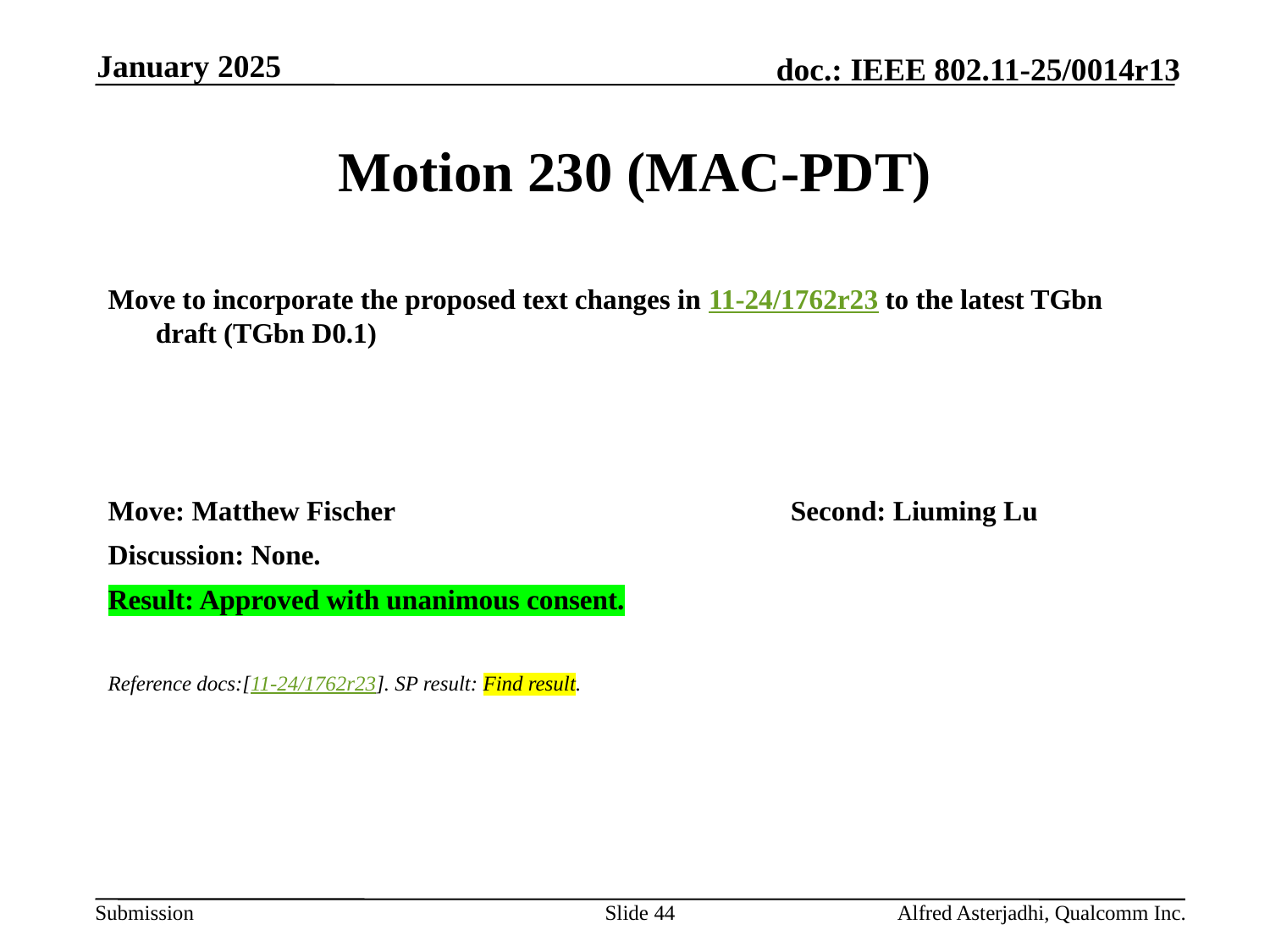

January 2025
# Motion 230 (MAC-PDT)
Move to incorporate the proposed text changes in 11-24/1762r23 to the latest TGbn draft (TGbn D0.1)

Move: Matthew Fischer				Second: Liuming Lu
Discussion: None.
Result: Approved with unanimous consent.

Reference docs:[11-24/1762r23]. SP result: Find result.

Slide 44
Alfred Asterjadhi, Qualcomm Inc.